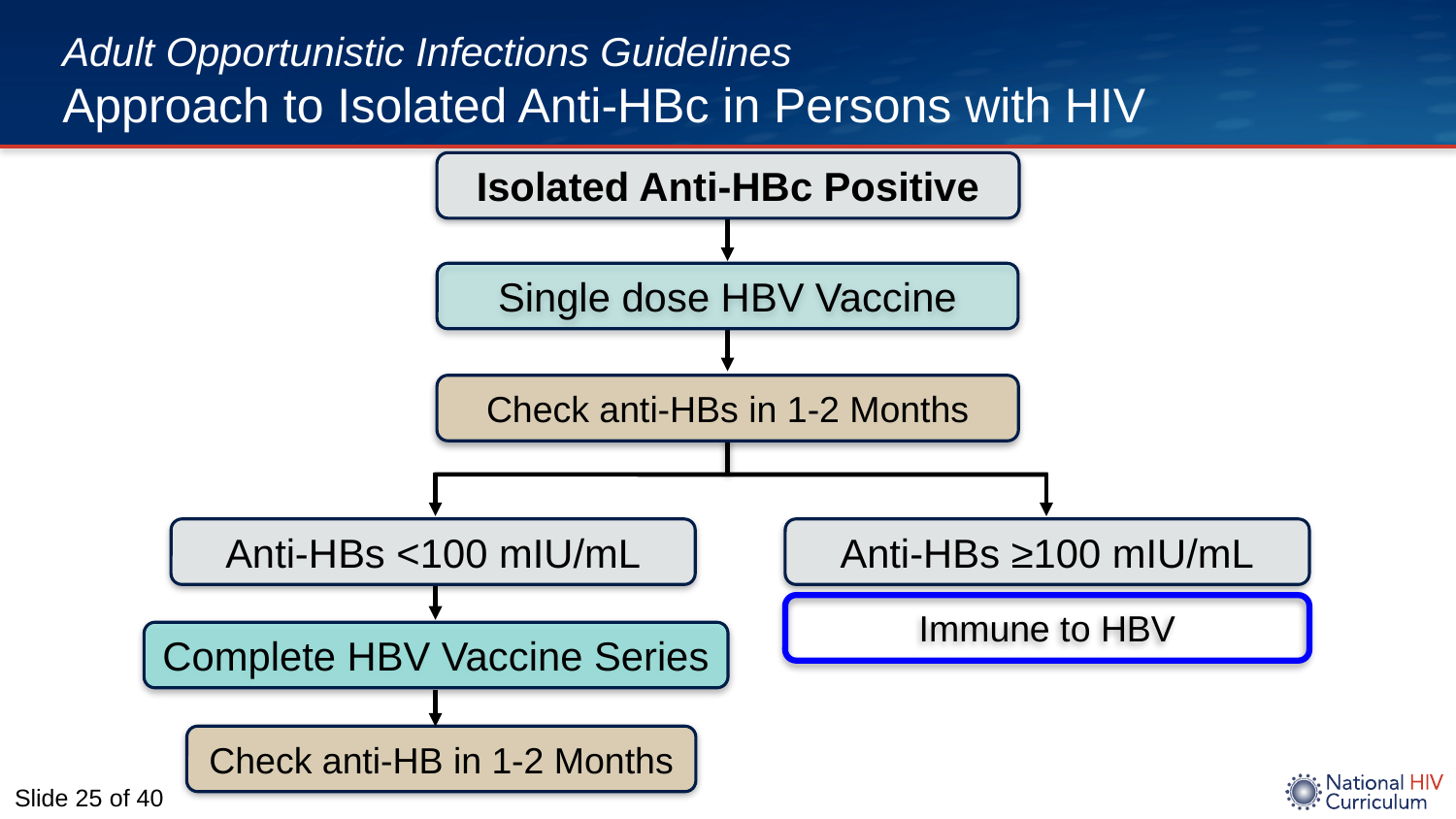

# Adult Opportunistic Infections Guidelines Approach to Isolated Anti-HBc in Persons with HIV
Isolated Anti-HBc Positive
Single dose HBV Vaccine
Check anti-HBs in 1-2 Months
Anti-HBs <100 mIU/mL
Anti-HBs ≥100 mIU/mL
Immune to HBV
Complete HBV Vaccine Series
Check anti-HB in 1-2 Months
Slide 25 of 40